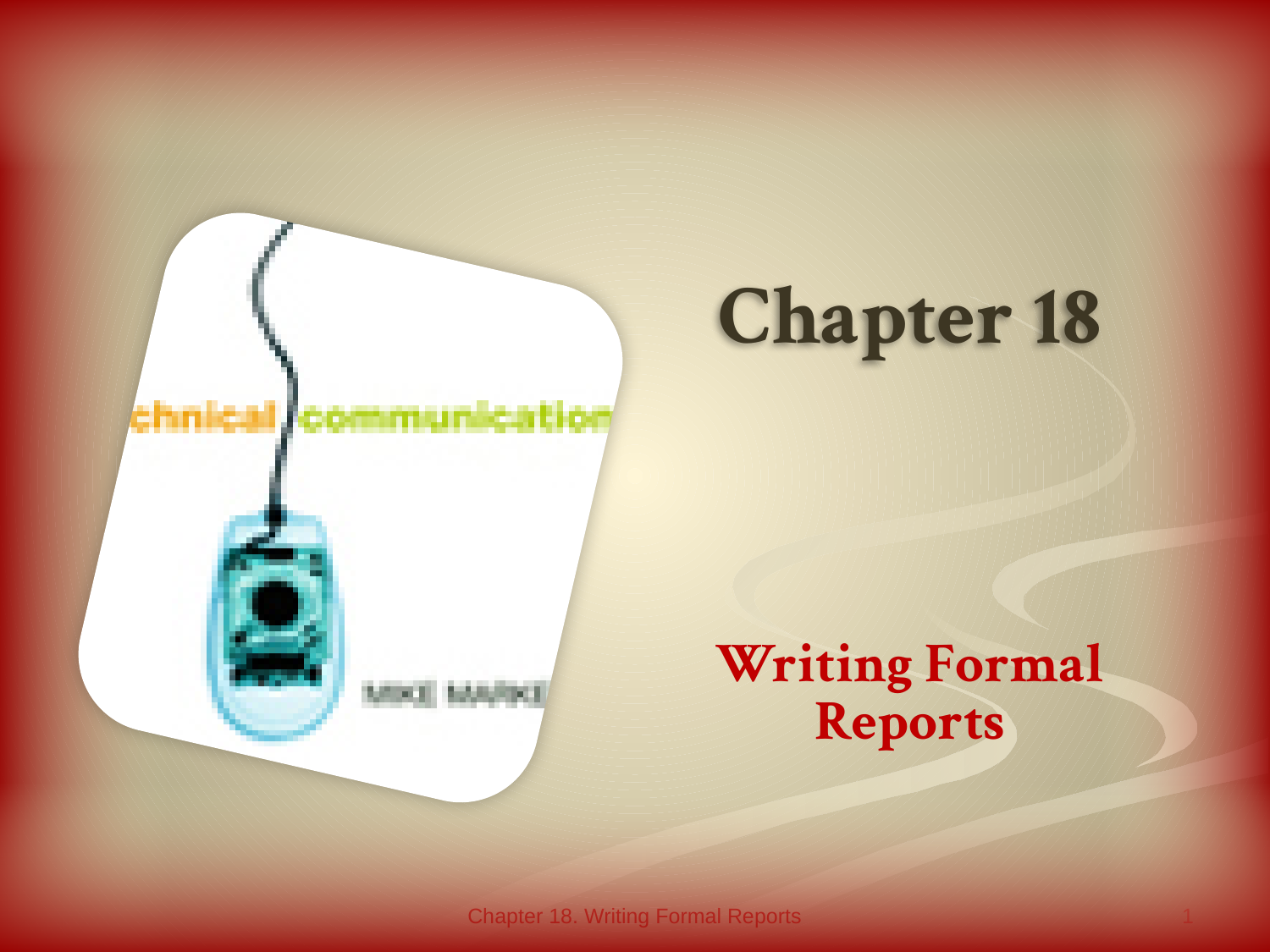

# Chapter 18
Writing Formal Reports
Chapter 18. Writing Formal Reports
1